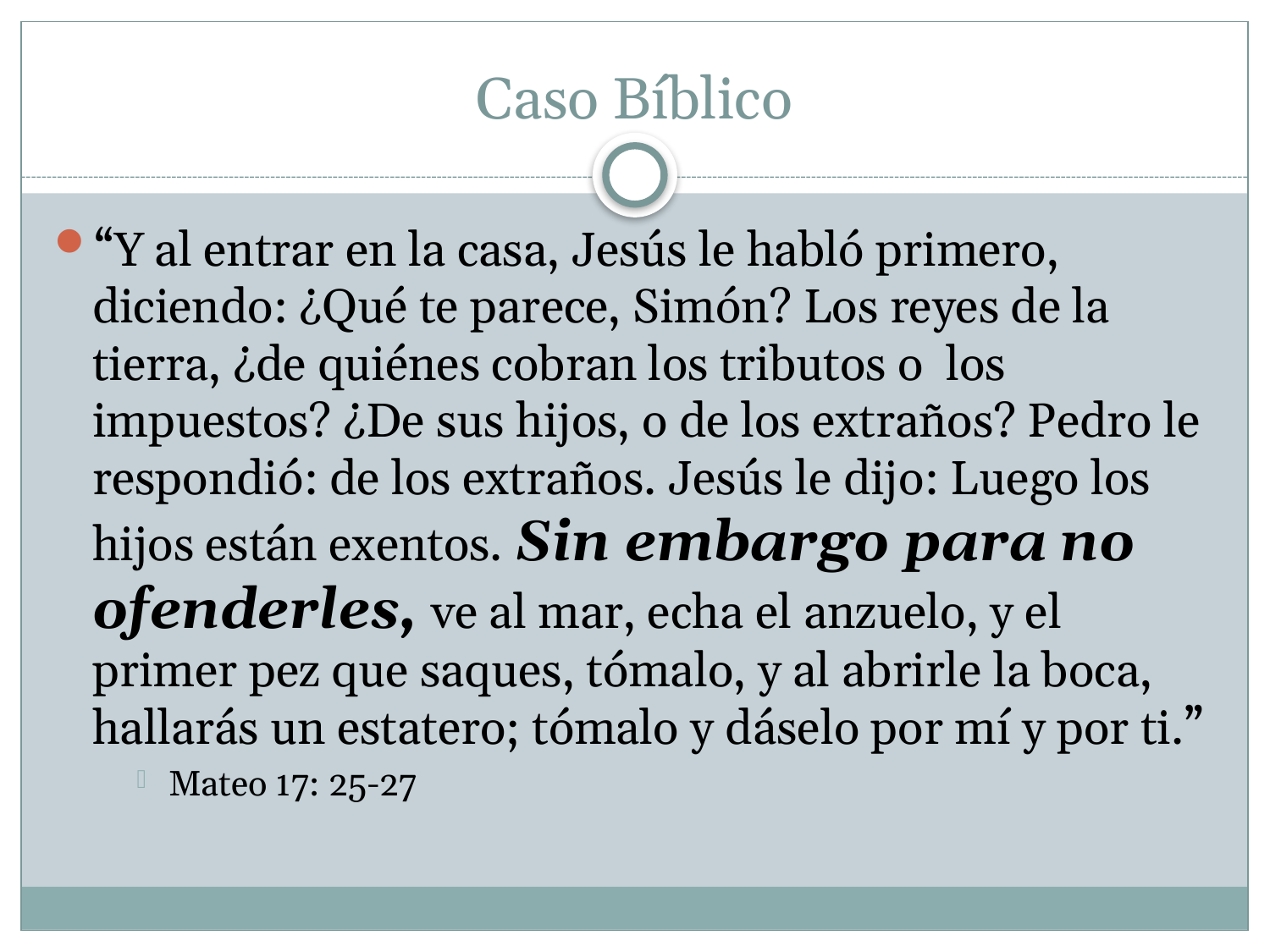

# Caso Bíblico
“Y al entrar en la casa, Jesús le habló primero, diciendo: ¿Qué te parece, Simón? Los reyes de la tierra, ¿de quiénes cobran los tributos o  los impuestos? ¿De sus hijos, o de los extraños? Pedro le respondió: de los extraños. Jesús le dijo: Luego los hijos están exentos. Sin embargo para no ofenderles, ve al mar, echa el anzuelo, y el primer pez que saques, tómalo, y al abrirle la boca, hallarás un estatero; tómalo y dáselo por mí y por ti.”
Mateo 17: 25-27